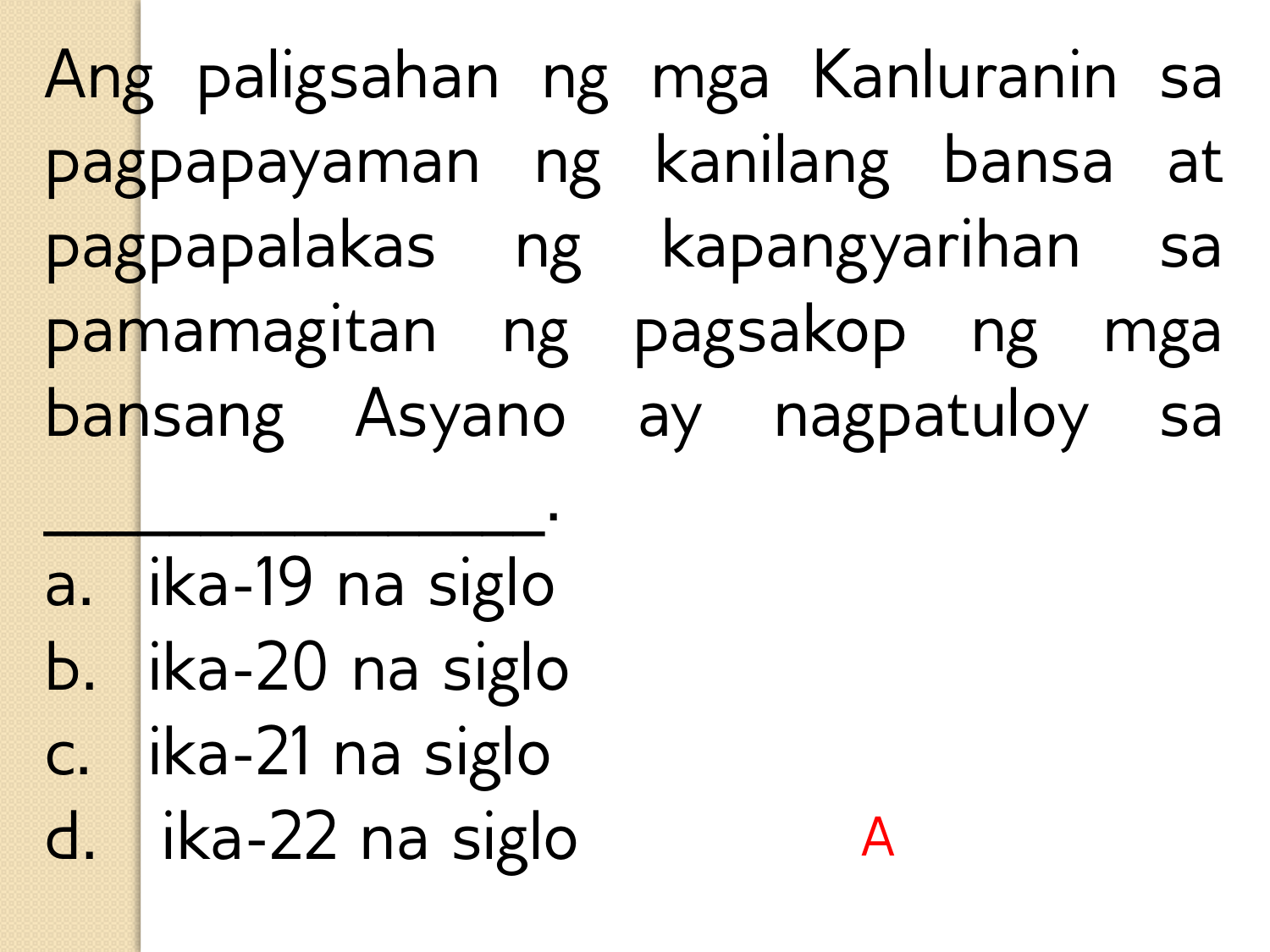

Ang paligsahan ng mga Kanluranin sa pagpapayaman ng kanilang bansa at pagpapalakas ng kapangyarihan sa pamamagitan ng pagsakop ng mga bansang Asyano ay nagpatuloy sa ________________.
ika-19 na siglo
ika-20 na siglo
ika-21 na siglo
d.   ika-22 na siglo
A